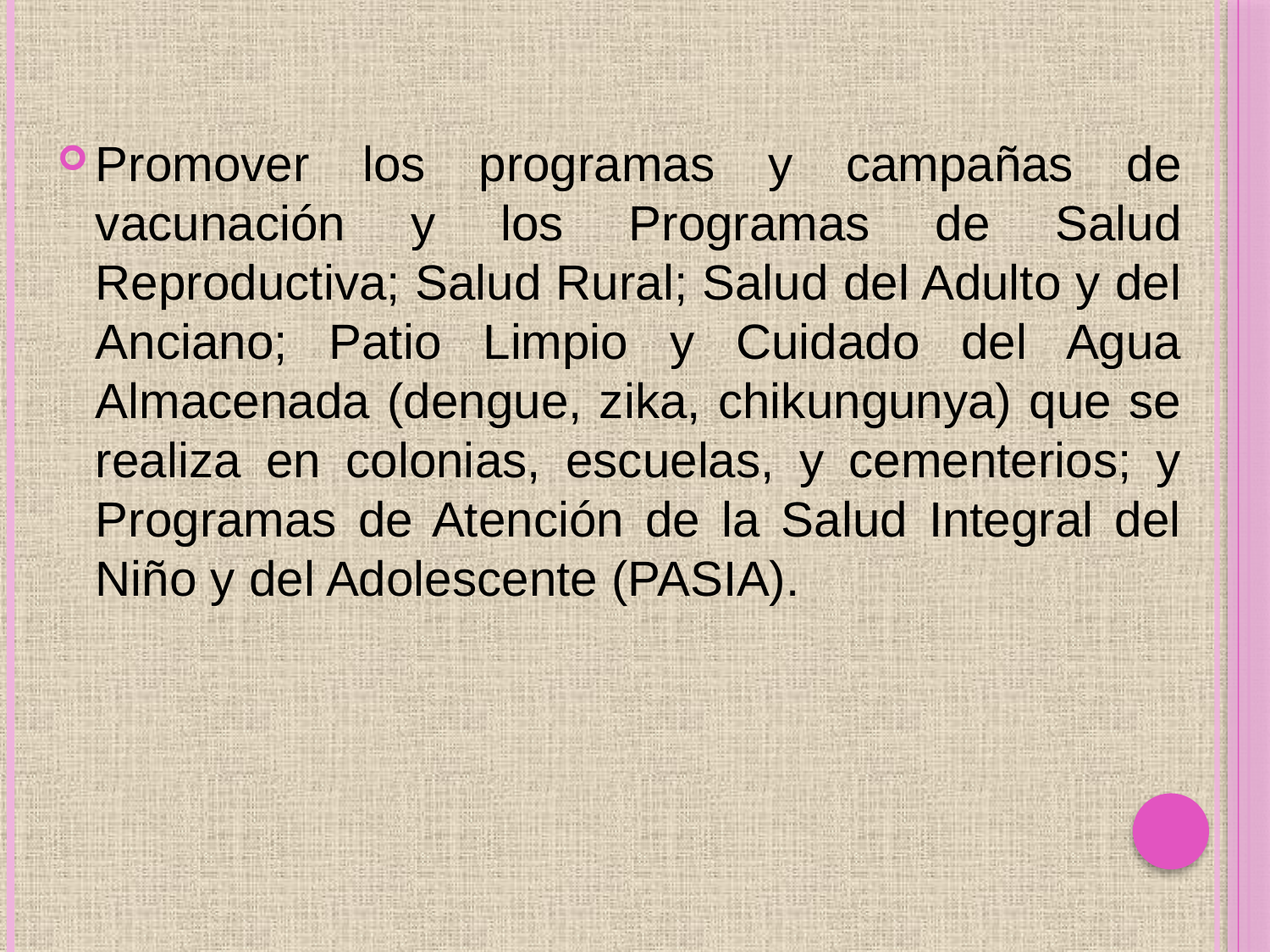

Promover los programas y campañas de vacunación y los Programas de Salud Reproductiva; Salud Rural; Salud del Adulto y del Anciano; Patio Limpio y Cuidado del Agua Almacenada (dengue, zika, chikungunya) que se realiza en colonias, escuelas, y cementerios; y Programas de Atención de la Salud Integral del Niño y del Adolescente (PASIA).